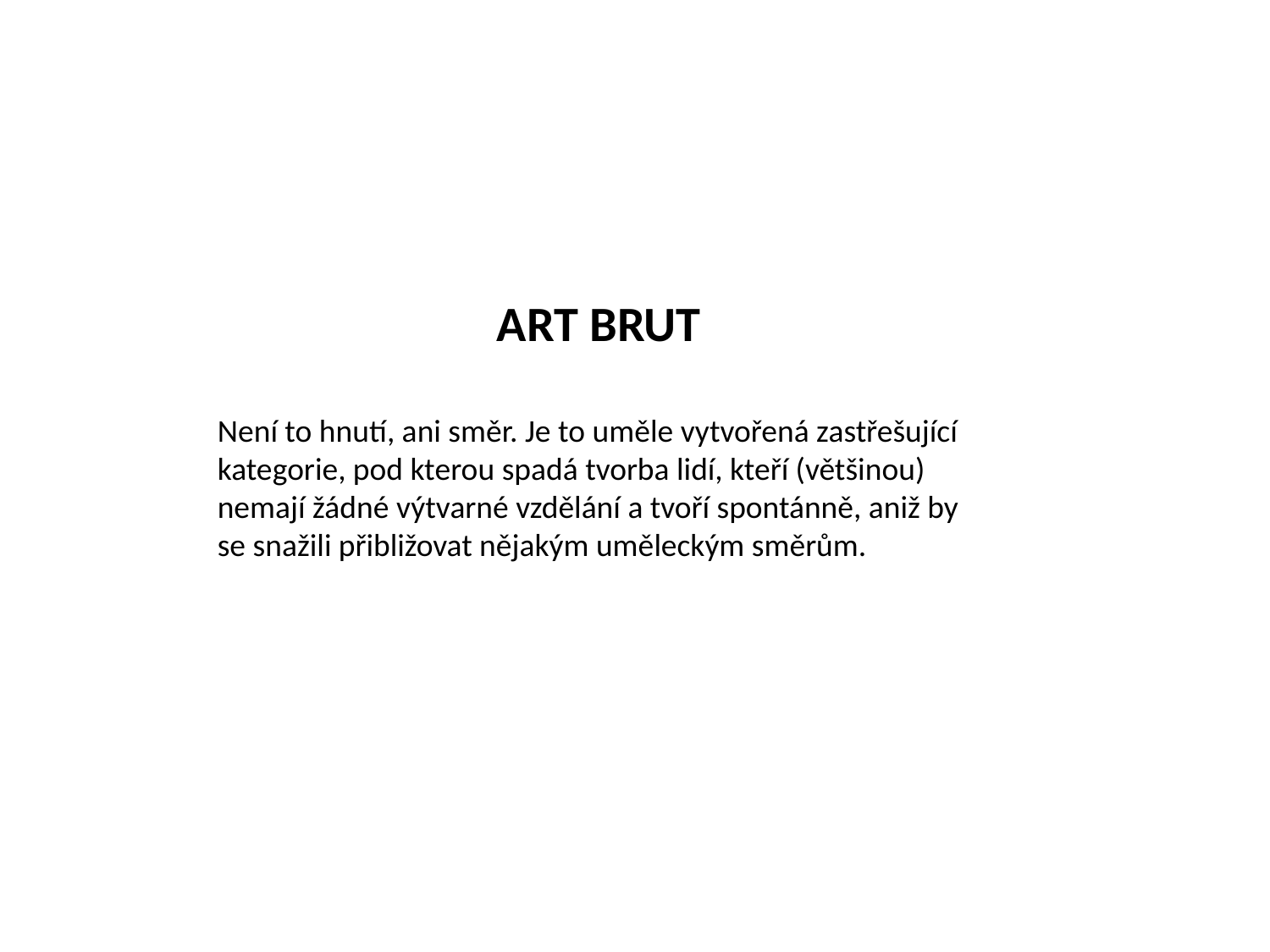

ART BRUT

Není to hnutí, ani směr. Je to uměle vytvořená zastřešující kategorie, pod kterou spadá tvorba lidí, kteří (většinou) nemají žádné výtvarné vzdělání a tvoří spontánně, aniž by se snažili přibližovat nějakým uměleckým směrům.